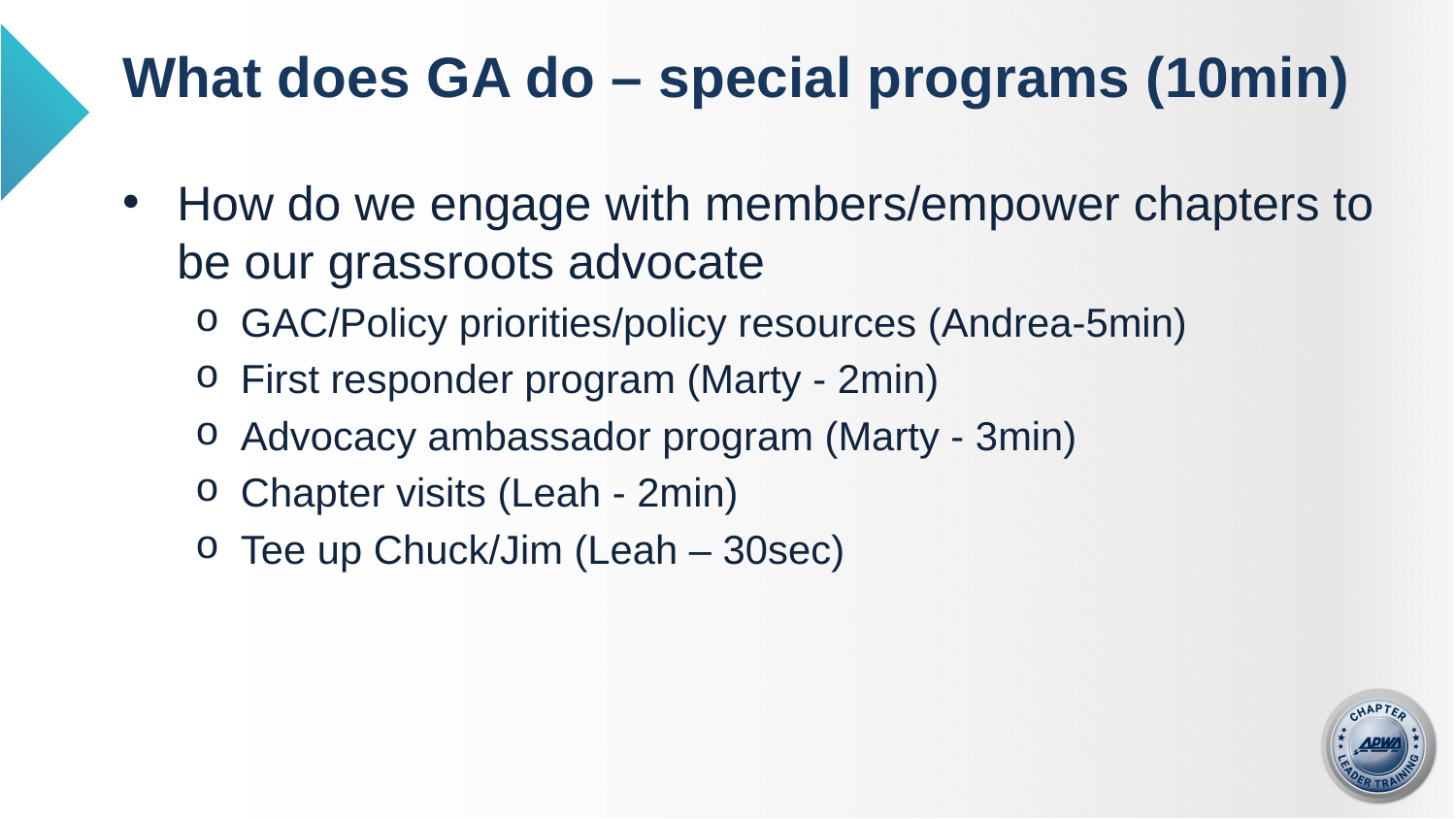

# What does GA do – special programs (10min)
How do we engage with members/empower chapters to be our grassroots advocate
GAC/Policy priorities/policy resources (Andrea-5min)
First responder program (Marty - 2min)
Advocacy ambassador program (Marty - 3min)
Chapter visits (Leah - 2min)
Tee up Chuck/Jim (Leah – 30sec)